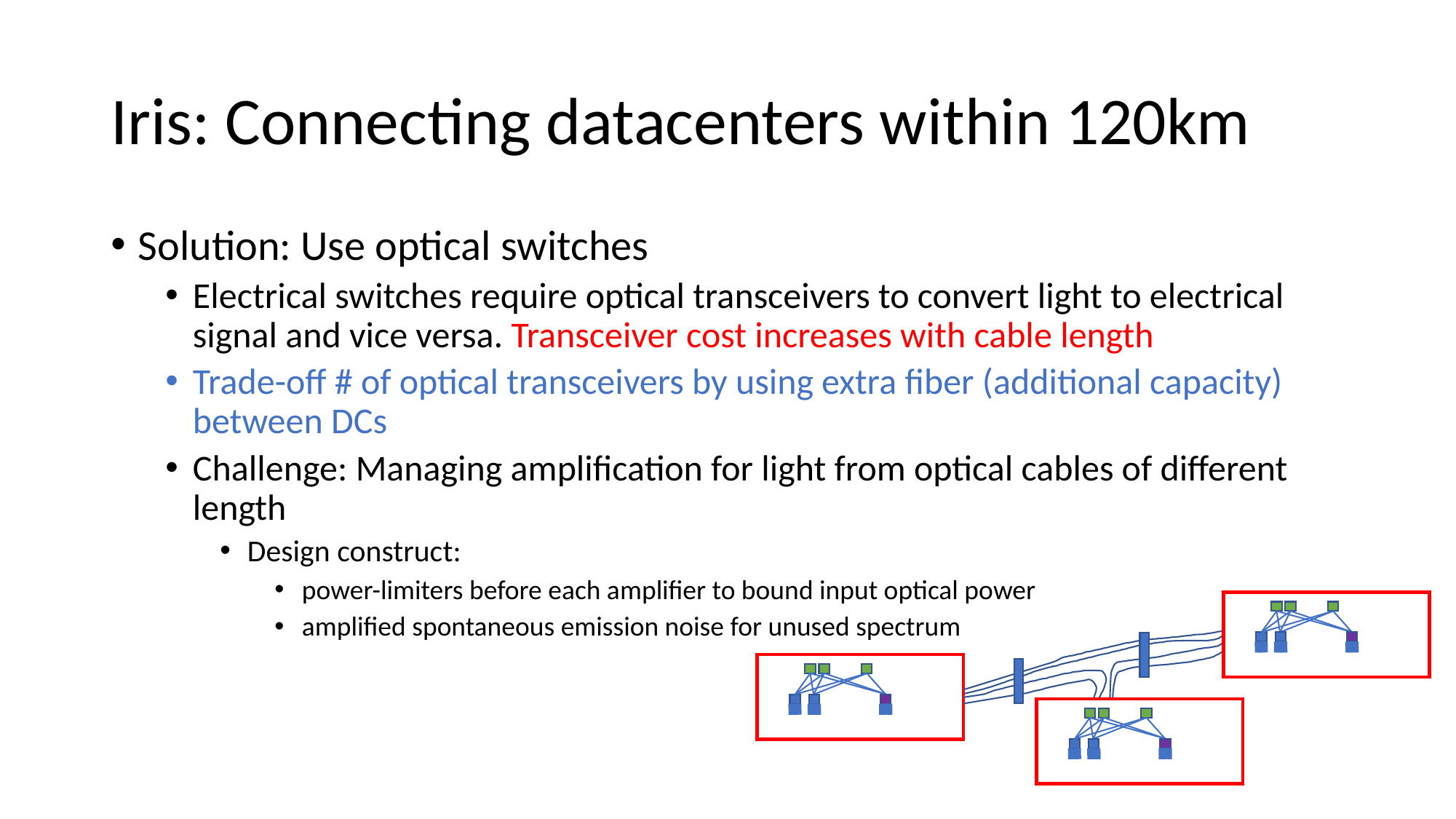

# Iris: Connecting datacenters within 120km
Solution: Use optical switches
Electrical switches require optical transceivers to convert light to electrical signal and vice versa. Transceiver cost increases with cable length
Trade-off # of optical transceivers by using extra fiber (additional capacity) between DCs
Challenge: Managing amplification for light from optical cables of different length
Design construct:
power-limiters before each amplifier to bound input optical power
amplified spontaneous emission noise for unused spectrum